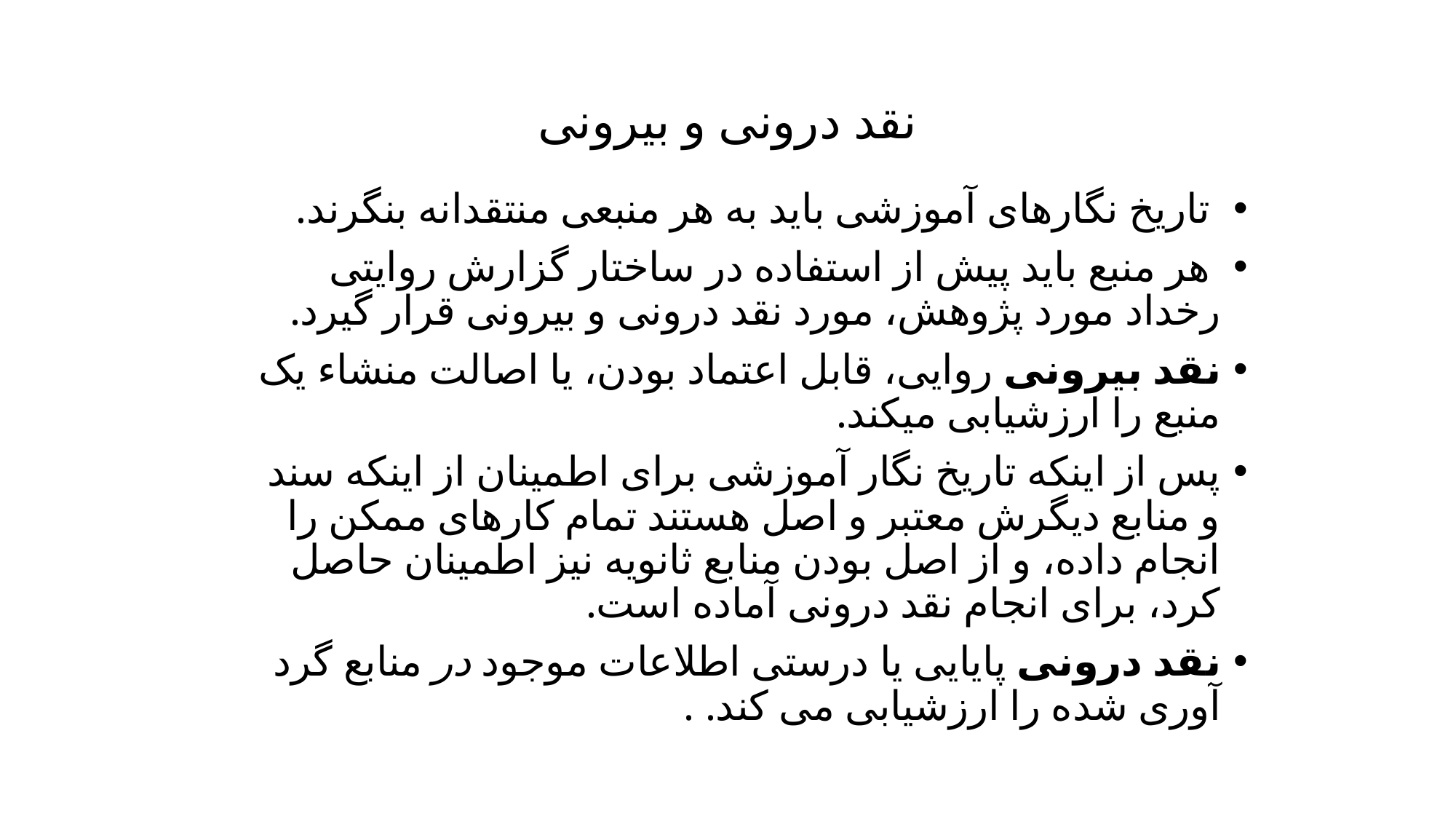

# نقد درونی و بیرونی
 تاریخ نگارهای آموزشی باید به هر منبعی منتقدانه بنگرند.
 هر منبع باید پیش از استفاده در ساختار گزارش روایتی رخداد مورد پژوهش، مورد نقد درونی و بیرونی قرار گیرد.
نقد بیرونی روایی، قابل اعتماد بودن، یا اصالت منشاء یک منبع را ارزشیابی می­کند.
پس از اینکه تاریخ نگار آموزشی برای اطمینان از اینکه سند و منابع دیگرش معتبر و اصل هستند تمام کارهای ممکن را انجام داده، و از اصل بودن منابع ثانویه نیز اطمینان حاصل کرد، برای انجام نقد درونی آماده است.
نقد درونی پایایی یا درستی اطلاعات موجود در منابع گرد آوری شده را ارزشیابی می کند. .